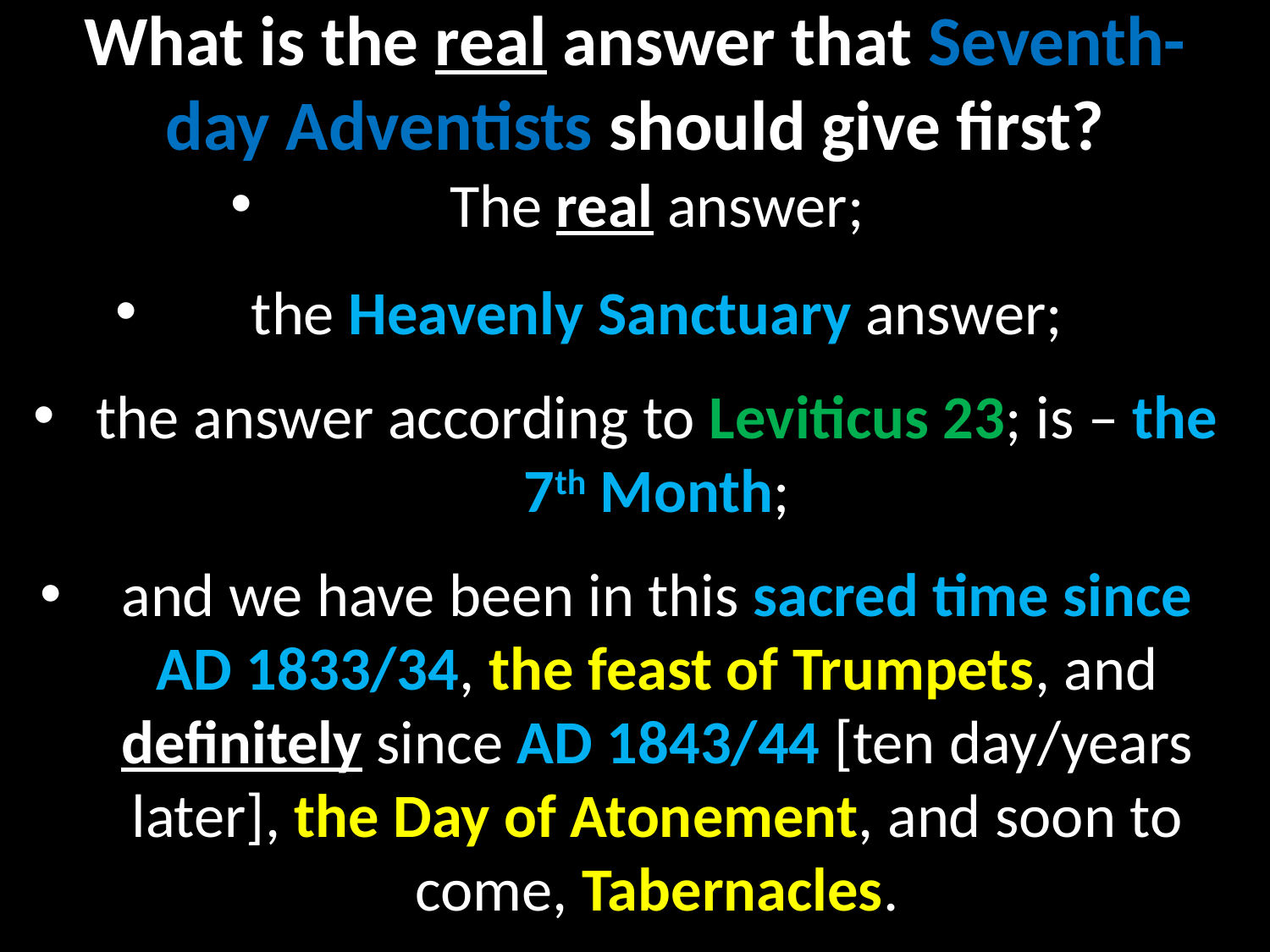

# What is the real answer that Seventh-day Adventists should give first?
The real answer;

the Heavenly Sanctuary answer;

the answer according to Leviticus 23; is – the 7th Month;

and we have been in this sacred time since AD 1833/34, the feast of Trumpets, and definitely since AD 1843/44 [ten day/years later], the Day of Atonement, and soon to come, Tabernacles.